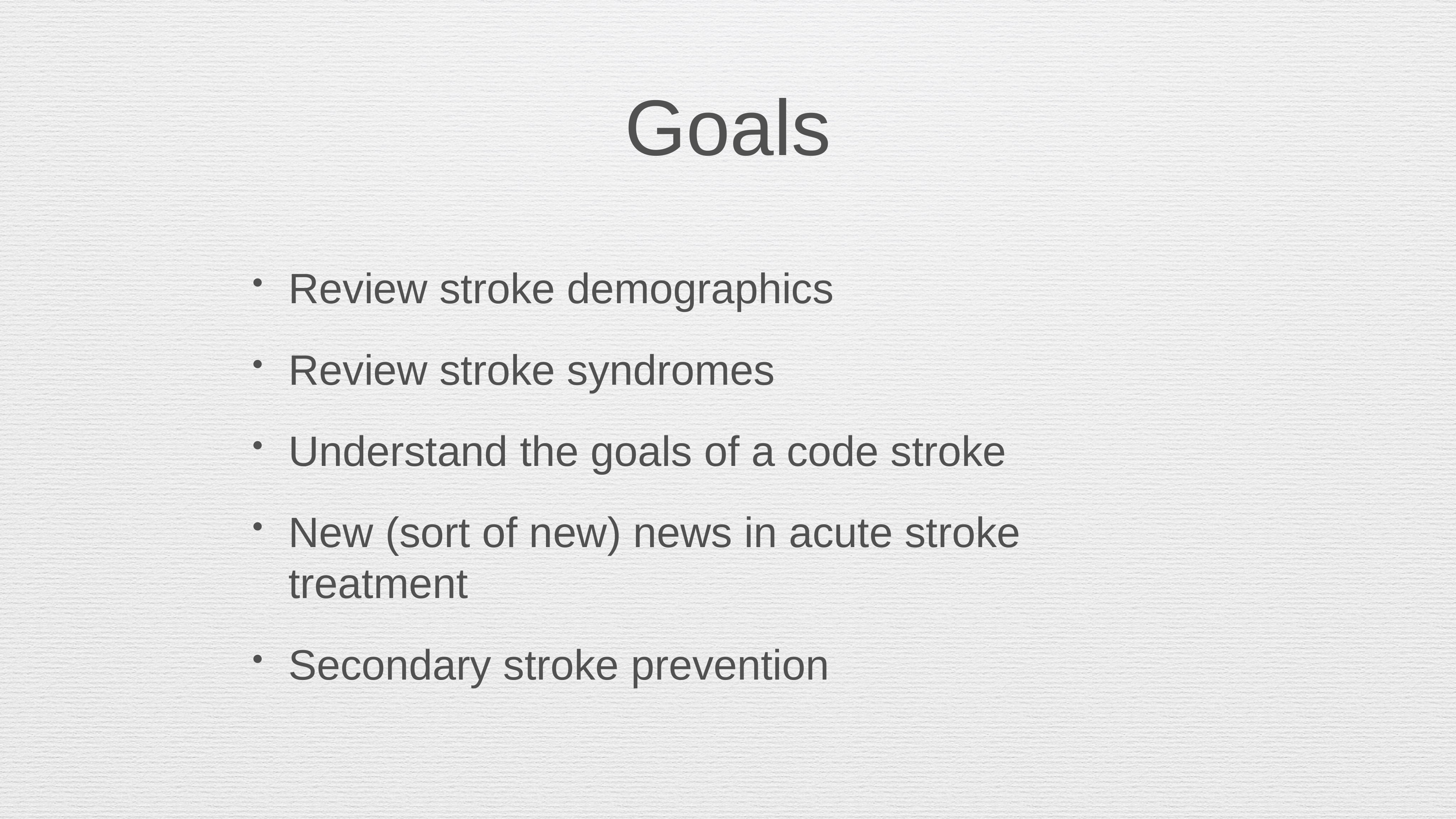

# Goals
Review stroke demographics
Review stroke syndromes
Understand the goals of a code stroke
New (sort of new) news in acute stroke treatment
Secondary stroke prevention